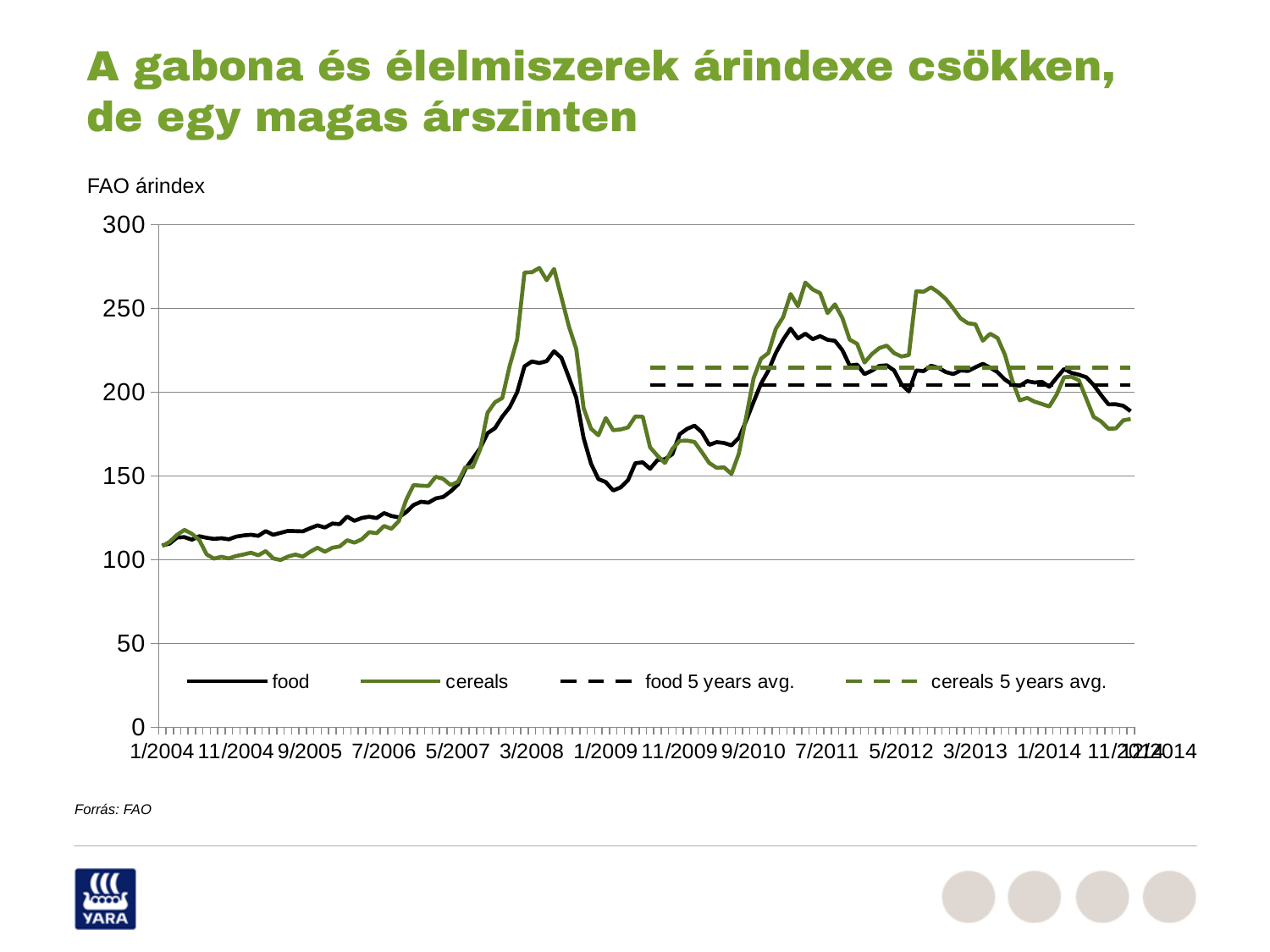

A gabona és élelmiszerek árindexe csökken, de egy magas árszinten
FAO árindex

### Chart

| Category | food | cereals | food 5 years avg. | cereals 5 years avg. |
|---|---|---|---|---|
| 1/2004 | 108.46436790057929 | 108.06599875182502 | None | None |
| 2/2004 | 109.59049489417464 | 110.66994838082267 | None | None |
| 3/2004 | 113.22601713222268 | 114.8060624669781 | None | None |
| 4/2004 | 113.42338757652965 | 117.71997767790225 | None | None |
| 5/2004 | 111.91948288562781 | 115.44857185006353 | None | None |
| 6/2004 | 113.98708935188138 | 111.73489319613547 | None | None |
| 7/2004 | 113.03623214715803 | 103.12208866275577 | None | None |
| 8/2004 | 112.36511834821493 | 100.61472799336126 | None | None |
| 9/2004 | 112.7911867536022 | 101.7136932881583 | None | None |
| 10/2004 | 112.13516221452794 | 100.68709130474834 | None | None |
| 11/2004 | 113.72173405330747 | 102.15381056677111 | None | None |
| 12/2004 | 114.43535657829251 | 103.07790023929495 | None | None |
| 1/2005 | 114.85187578913755 | 104.12834091536153 | None | None |
| 2/2005 | 114.17736991613302 | 102.57230563439397 | None | None |
| 3/2005 | 117.03560022910884 | 105.11984187063072 | None | None |
| 4/2005 | 114.80227136647909 | 100.723443973083 | None | None |
| 5/2005 | 115.96772960055821 | 99.76232126220685 | None | None |
| 6/2005 | 117.14788924110486 | 101.83684835642332 | None | None |
| 7/2005 | 117.02092383442127 | 103.0492783987734 | None | None |
| 8/2005 | 116.85691699963316 | 101.7884858833561 | None | None |
| 9/2005 | 118.7553831835728 | 104.68054891071921 | None | None |
| 10/2005 | 120.43670915410218 | 107.11269540045043 | None | None |
| 11/2005 | 119.16398959422446 | 104.6989104908541 | None | None |
| 12/2005 | 121.5036681622395 | 107.0932164763906 | None | None |
| 1/2006 | 121.18322845539254 | 107.85426013066595 | None | None |
| 2/2006 | 125.69090479902566 | 111.56694204469696 | None | None |
| 3/2006 | 123.16736849499921 | 110.13143441319514 | None | None |
| 4/2006 | 124.87737442562975 | 112.17230354785917 | None | None |
| 5/2006 | 125.59141400424859 | 116.40805323215682 | None | None |
| 6/2006 | 124.802452628618 | 115.77179594981155 | None | None |
| 7/2006 | 127.77703181526877 | 120.0856804394352 | None | None |
| 8/2006 | 126.03942076469822 | 118.40683684412153 | None | None |
| 9/2006 | 125.20430523916504 | 123.04233891886147 | None | None |
| 10/2006 | 128.3876572820303 | 135.71566732164445 | None | None |
| 11/2006 | 132.61682077248395 | 144.54603526914374 | None | None |
| 12/2006 | 134.51303557126067 | 144.15192447631054 | None | None |
| 1/2007 | 133.98295851686106 | 143.97962263411642 | None | None |
| 2/2007 | 136.55284056478763 | 149.51938827698723 | None | None |
| 3/2007 | 137.4474993370777 | 148.2066129709063 | None | None |
| 4/2007 | 140.72088908821866 | 144.49879684797833 | None | None |
| 5/2007 | 144.8415482664429 | 146.4889861128417 | None | None |
| 6/2007 | 154.11328914439457 | 155.17135139779455 | None | None |
| 7/2007 | 160.27882342555029 | 155.2178193825794 | None | None |
| 8/2007 | 166.5515551485942 | 165.81404032306273 | None | None |
| 9/2007 | 175.50013164698802 | 187.73965766970707 | None | None |
| 10/2007 | 178.47783515243 | 193.93330591330133 | None | None |
| 11/2007 | 185.3775855812267 | 196.48145396722362 | None | None |
| 12/2007 | 190.98410210972165 | 215.77176583406242 | None | None |
| 1/2008 | 199.79846423778497 | 231.28317434793033 | None | None |
| 2/2008 | 215.38789274359644 | 271.3762537457195 | None | None |
| 3/2008 | 218.28860046350067 | 271.529921878344 | None | None |
| 4/2008 | 217.34789244831313 | 274.13433439491234 | None | None |
| 5/2008 | 218.50423562821504 | 266.80375813048266 | None | None |
| 6/2008 | 224.3971417932034 | 273.5121438919364 | None | None |
| 7/2008 | 220.44257233755715 | 256.49047184558526 | None | None |
| 8/2008 | 208.8570771541874 | 239.3633111848466 | None | None |
| 9/2008 | 196.72891617113527 | 225.75923455883756 | None | None |
| 10/2008 | 172.5608892587764 | 190.40445828683585 | None | None |
| 11/2008 | 157.26869588506244 | 178.16561426292276 | None | None |
| 12/2008 | 148.1299128869933 | 174.26049729701117 | None | None |
| 1/2009 | 146.2921487928506 | 184.5341136751099 | None | None |
| 2/2009 | 141.29647359812404 | 177.29940536445457 | None | None |
| 3/2009 | 143.10479308328286 | 177.72569685152945 | None | None |
| 4/2009 | 147.44788725499083 | 178.9315941394495 | None | None |
| 5/2009 | 157.56849098624417 | 185.4632720318255 | None | None |
| 6/2009 | 158.110721393475 | 185.32569987441585 | None | None |
| 7/2009 | 154.24010294447643 | 167.04864043735782 | 204.311338283243 | 214.69443154504054 |
| 8/2009 | 159.49910202301584 | 162.0113552314868 | 204.31133828324297 | 214.69443154504054 |
| 9/2009 | 159.9183788692977 | 157.69735415756284 | 204.31133828324297 | 214.69443154504054 |
| 10/2009 | 162.96909741792513 | 166.09979495702345 | 204.311338283243 | 214.69443154504054 |
| 11/2009 | 174.8718091327526 | 170.90070537926997 | 204.31133828324297 | 214.69443154504054 |
| 12/2009 | 178.07236190804414 | 171.0409872067866 | 204.31133828324297 | 214.69443154504054 |
| 1/2010 | 179.99571627044674 | 170.24224230773203 | 204.31133828324297 | 214.69443154504054 |
| 2/2010 | 176.0690060896835 | 164.1735006729641 | 204.31133828324297 | 214.69443154504054 |
| 3/2010 | 168.5113167569695 | 157.7263959586829 | 204.31133828324297 | 214.69443154504054 |
| 4/2010 | 170.16587605730604 | 154.80266461473462 | 204.31133828324297 | 214.69443154504054 |
| 5/2010 | 169.64170430464134 | 155.08503764351278 | 204.31133828324297 | 214.69443154504054 |
| 6/2010 | 168.22037930715612 | 151.18072511367782 | 204.31133828324297 | 214.69443154504054 |
| 7/2010 | 172.6683025994892 | 163.305802156524 | 204.31133828324297 | 214.69443154504054 |
| 8/2010 | 182.99846275822412 | 185.22527796669166 | 204.31133828324297 | 214.69443154504054 |
| 9/2010 | 194.18529065523586 | 208.30938262437695 | 204.31133828324297 | 214.69443154504054 |
| 10/2010 | 204.99676528205106 | 219.93047524055467 | 204.31133828324297 | 214.69443154504054 |
| 11/2010 | 212.8641567943579 | 223.3315391477324 | 204.31133828324297 | 214.69443154504054 |
| 12/2010 | 223.3098879283188 | 237.7788059910724 | 204.31133828324297 | 214.69443154504054 |
| 1/2011 | 231.33532663195527 | 244.81039004220668 | 204.31133828324297 | 214.69443154504054 |
| 2/2011 | 237.92472647018465 | 258.60000348311485 | 204.31133828324297 | 214.69443154504054 |
| 3/2011 | 231.9783408517185 | 251.22258443274924 | 204.31133828324297 | 214.69443154504054 |
| 4/2011 | 234.87584906892647 | 265.38086187245403 | 204.31133828324297 | 214.69443154504054 |
| 5/2011 | 231.60393616435465 | 261.2540509619976 | 204.31133828324297 | 214.69443154504054 |
| 6/2011 | 233.42530361709092 | 259.0484868961495 | 204.31133828324297 | 214.69443154504054 |
| 7/2011 | 231.24568964733797 | 247.16303095388807 | 204.31133828324297 | 214.69443154504054 |
| 8/2011 | 230.60934488556825 | 252.3825030044048 | 204.31133828324297 | 214.69443154504054 |
| 9/2011 | 225.08913680020703 | 244.3251753484766 | 204.31133828324297 | 214.69443154504054 |
| 10/2011 | 215.8403686116967 | 231.3133405359521 | 204.31133828324297 | 214.69443154504054 |
| 11/2011 | 216.43287362090223 | 228.84110170504474 | 204.31133828324297 | 214.69443154504054 |
| 12/2011 | 210.75510863050846 | 217.63881312464576 | 204.31133828324297 | 214.69443154504054 |
| 1/2012 | 212.81501755691392 | 222.71152295641969 | 204.31133828324297 | 214.69443154504054 |
| 2/2012 | 215.6289850706804 | 226.3004298893975 | 204.31133828324297 | 214.69443154504054 |
| 3/2012 | 215.98711526790046 | 227.76432730525752 | 204.31133828324297 | 214.69443154504054 |
| 4/2012 | 212.98358695556476 | 223.29749534672345 | 204.31133828324297 | 214.69443154504054 |
| 5/2012 | 204.692763441614 | 221.26176737451044 | 204.31133828324297 | 214.69443154504054 |
| 6/2012 | 200.41653107667142 | 222.14266077656777 | 204.31133828324297 | 214.69443154504054 |
| 7/2012 | 212.92501163125024 | 260.16301595459674 | 204.31133828324297 | 214.69443154504054 |
| 8/2012 | 212.5478575486495 | 259.9377733221214 | 204.31133828324297 | 214.69443154504054 |
| 9/2012 | 215.73779935772805 | 262.5597723088396 | 204.31133828324297 | 214.69443154504054 |
| 10/2012 | 214.50136362741875 | 259.4719143422514 | 204.31133828324297 | 214.69443154504054 |
| 11/2012 | 211.97440229163465 | 255.58818902056103 | 204.31133828324297 | 214.69443154504054 |
| 12/2012 | 210.77527436940179 | 250.06585533387448 | 204.31133828324297 | 214.69443154504054 |
| 1/2013 | 212.9052628040288 | 244.013181728537 | 204.31133828324297 | 214.69443154504054 |
| 2/2013 | 212.62153551477394 | 241.08152413208379 | 204.31133828324297 | 214.69443154504054 |
| 3/2013 | 214.84685472790855 | 240.47585036126887 | 204.31133828324297 | 214.69443154504054 |
| 4/2013 | 216.8724589960309 | 230.68648412629366 | 204.31133828324297 | 214.69443154504054 |
| 5/2013 | 214.61604099181937 | 234.83983597563295 | 204.31133828324297 | 214.69443154504054 |
| 6/2013 | 211.91157734736245 | 232.32225386379946 | 204.31133828324297 | 214.69443154504054 |
| 7/2013 | 207.46998722510668 | 222.27085784175716 | 204.31133828324297 | 214.69443154504054 |
| 8/2013 | 204.52612522454928 | 206.77369284327932 | 204.31133828324297 | 214.69443154504054 |
| 9/2013 | 203.74640150740555 | 195.04010606770427 | 204.31133828324297 | 214.69443154504054 |
| 10/2013 | 206.56067370299274 | 196.56680860295648 | 204.31133828324297 | 214.69443154504054 |
| 11/2013 | 205.72104016383116 | 194.31205001718118 | 204.31133828324297 | 214.69443154504054 |
| 12/2013 | 206.15462724485798 | 192.9211406758915 | 204.31133828324297 | 214.69443154504054 |
| 1/2014 | 203.20706999241483 | 191.41937141911603 | 204.31133828324297 | 214.69443154504054 |
| 2/2014 | 208.6047748859753 | 198.5912789490063 | 204.31133828324297 | 214.69443154504054 |
| 3/2014 | 213.78748687887818 | 208.91749222529245 | 204.31133828324297 | 214.69443154504054 |
| 4/2014 | 211.5119183464804 | 209.15090971973794 | 204.31133828324297 | 214.69443154504054 |
| 5/2014 | 210.40150620716332 | 207.04059624541392 | 204.31133828324297 | 214.69443154504054 |
| 6/2014 | 208.90641770817152 | 196.10670480753072 | 204.31133828324297 | 214.69443154504054 |
|  7/2014 | 204.27676048571527 | 185.21150982071492 | 204.3 | 214.7 |
|  8/2014 | 198.26173644977288 | 182.54584917191448 | 204.3 | 214.7 |
| 9/2014 | 192.67049902167247 | 178.165045983799 | 204.3 | 214.7 |
|  10/2014 | 192.74343264636724 | 178.29738321297043 | 204.3 | 214.7 |
|  11/2014 | 191.83527323330182 | 183.1689246366639 | 204.3 | 214.7 |
|  12/2014 | 188.62519153930987 | 183.93569482711987 | 204.3 | 214.7 |
12/2014
Forrás: FAO